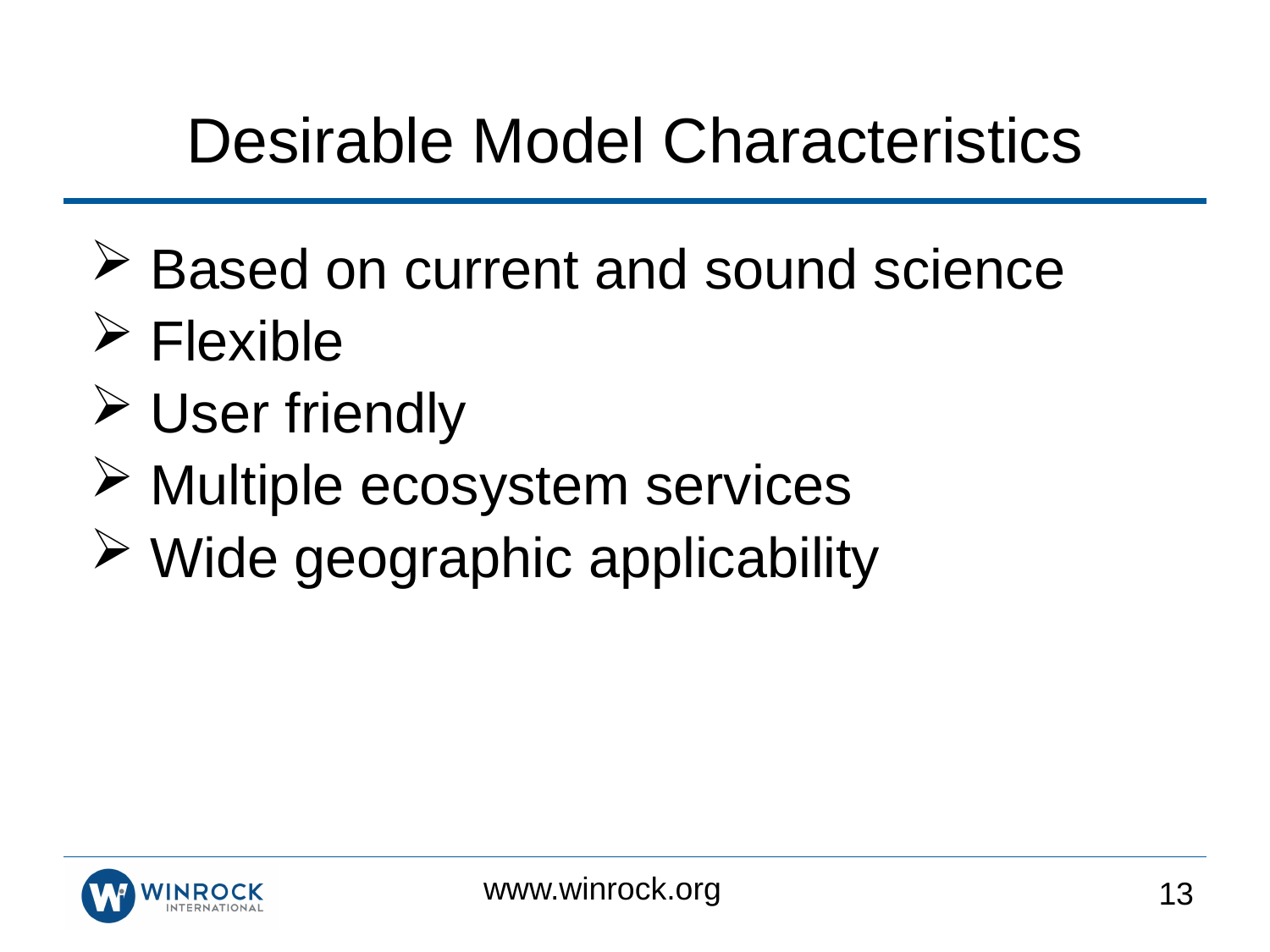

Desirable Model Characteristics
Based on current and sound science
Flexible
User friendly
Multiple ecosystem services
Wide geographic applicability

www.winrock.org
13